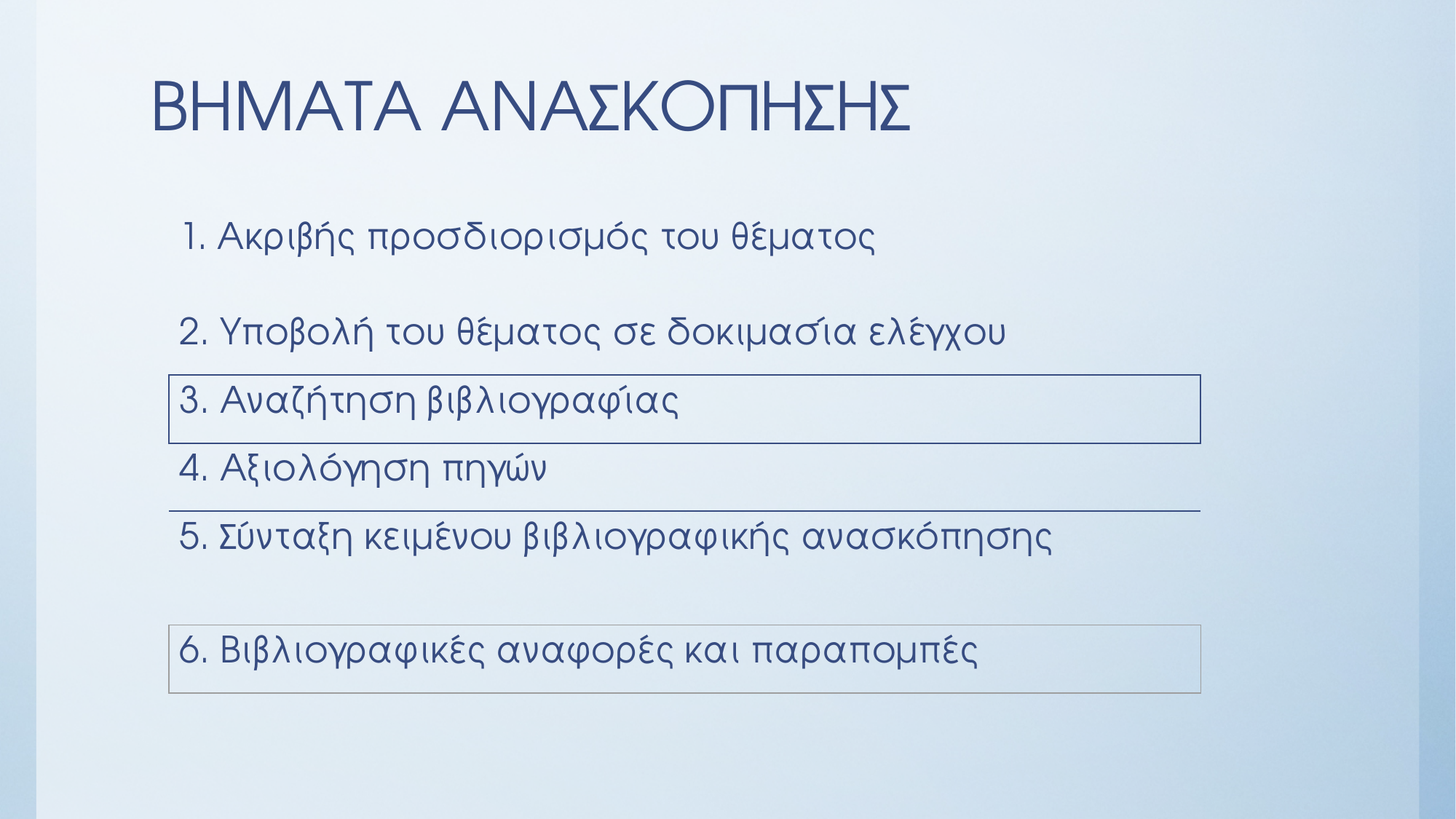

# ΒΗΜΑΤΑ ΑΝΑΣΚΟΠΗΣΗΣ
| 1. Ακριβής προσδιορισμός του θέματος |
| --- |
| 2. Υποβολή του θέματος σε δοκιμασία ελέγχου |
| 3. Αναζήτηση βιβλιογραφίας |
| 4. Αξιολόγηση πηγών |
| 5. Σύνταξη κειμένου βιβλιογραφικής ανασκόπησης |
| 6. Βιβλιογραφικές αναφορές και παραπομπές |